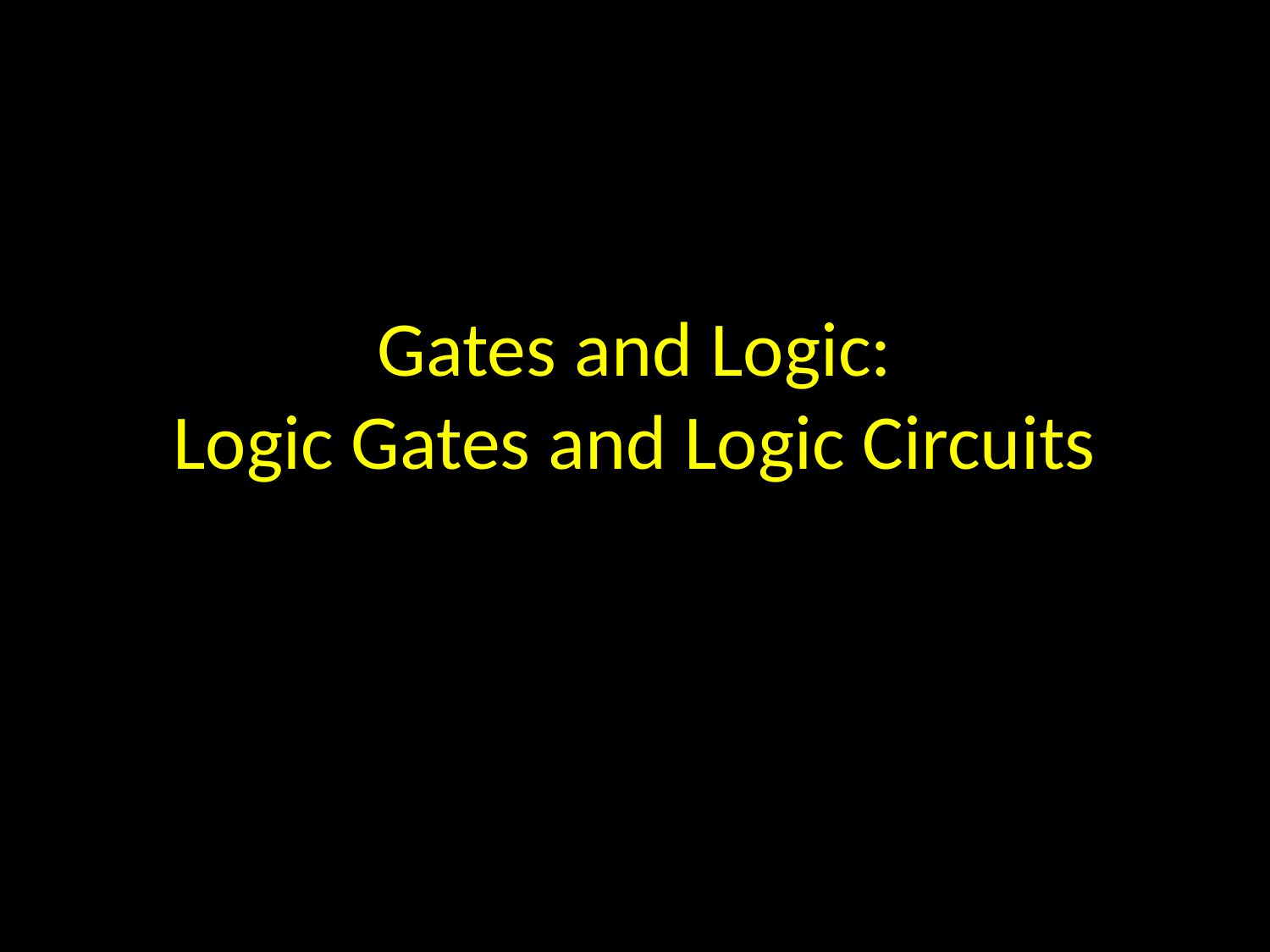

# Gates and Logic: Logic Gates and Logic Circuits